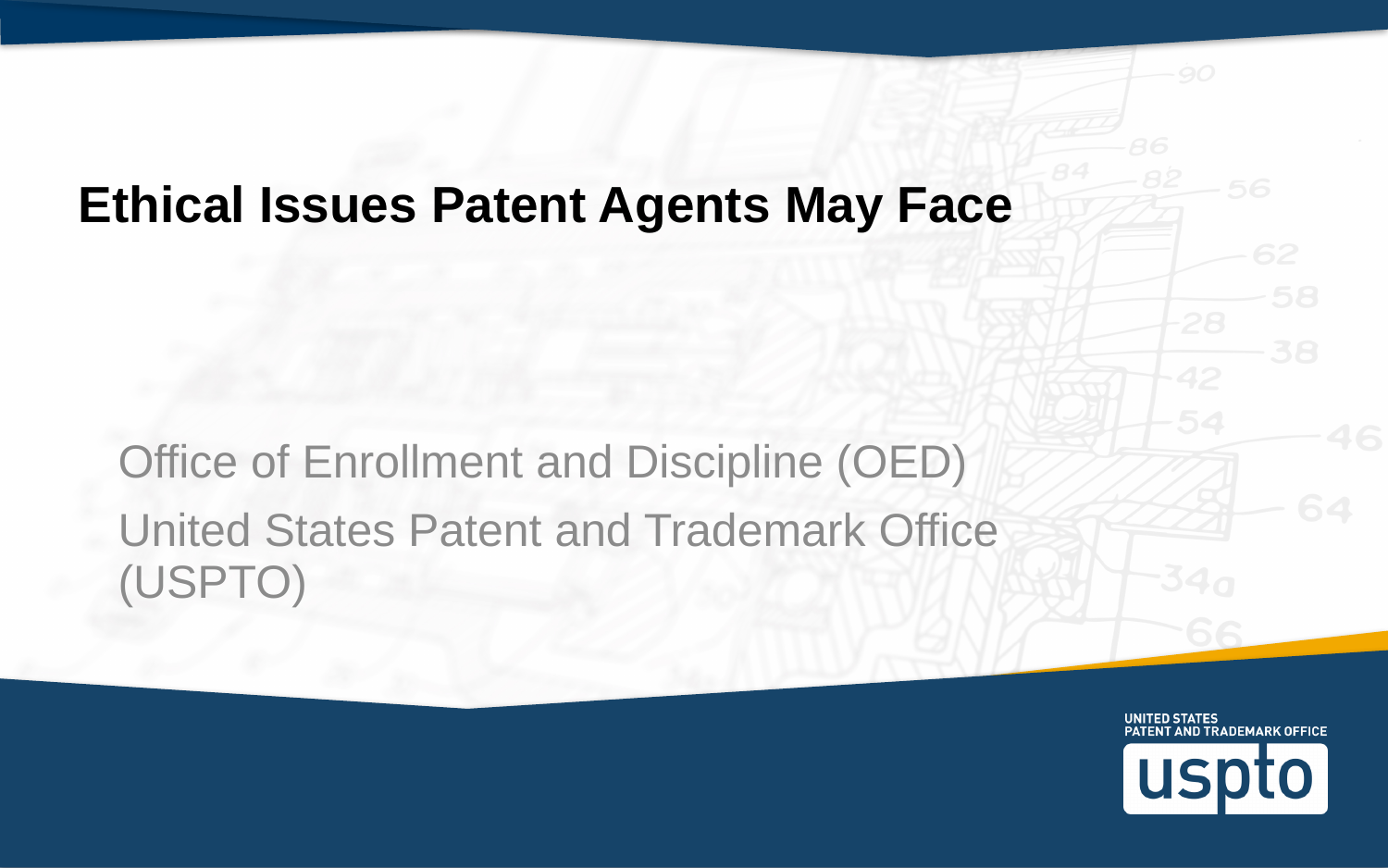

# Ethical Issues Patent Agents May Face
Office of Enrollment and Discipline (OED)
United States Patent and Trademark Office (USPTO)